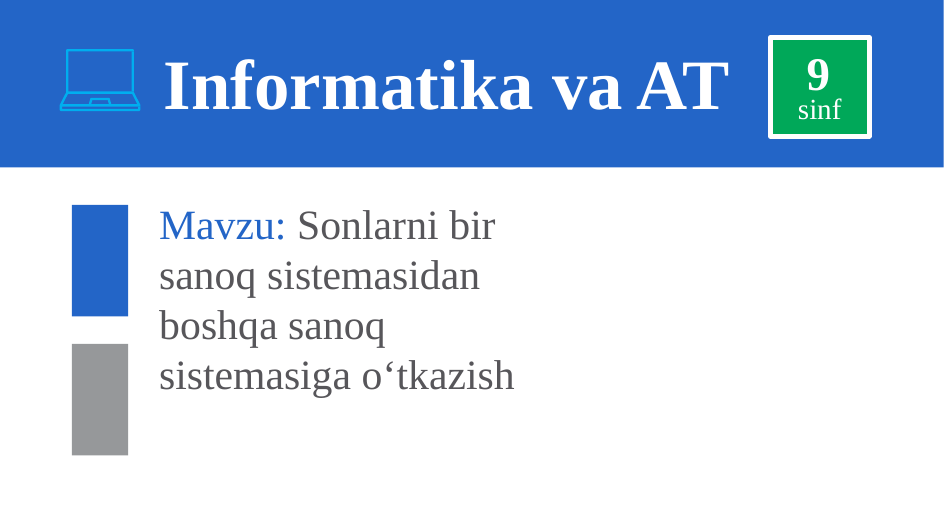

# Informatika va AT

9

sinf
Mavzu: Sonlarni bir sanoq sistemasidan boshqa sanoq sistemasiga o‘tkazish